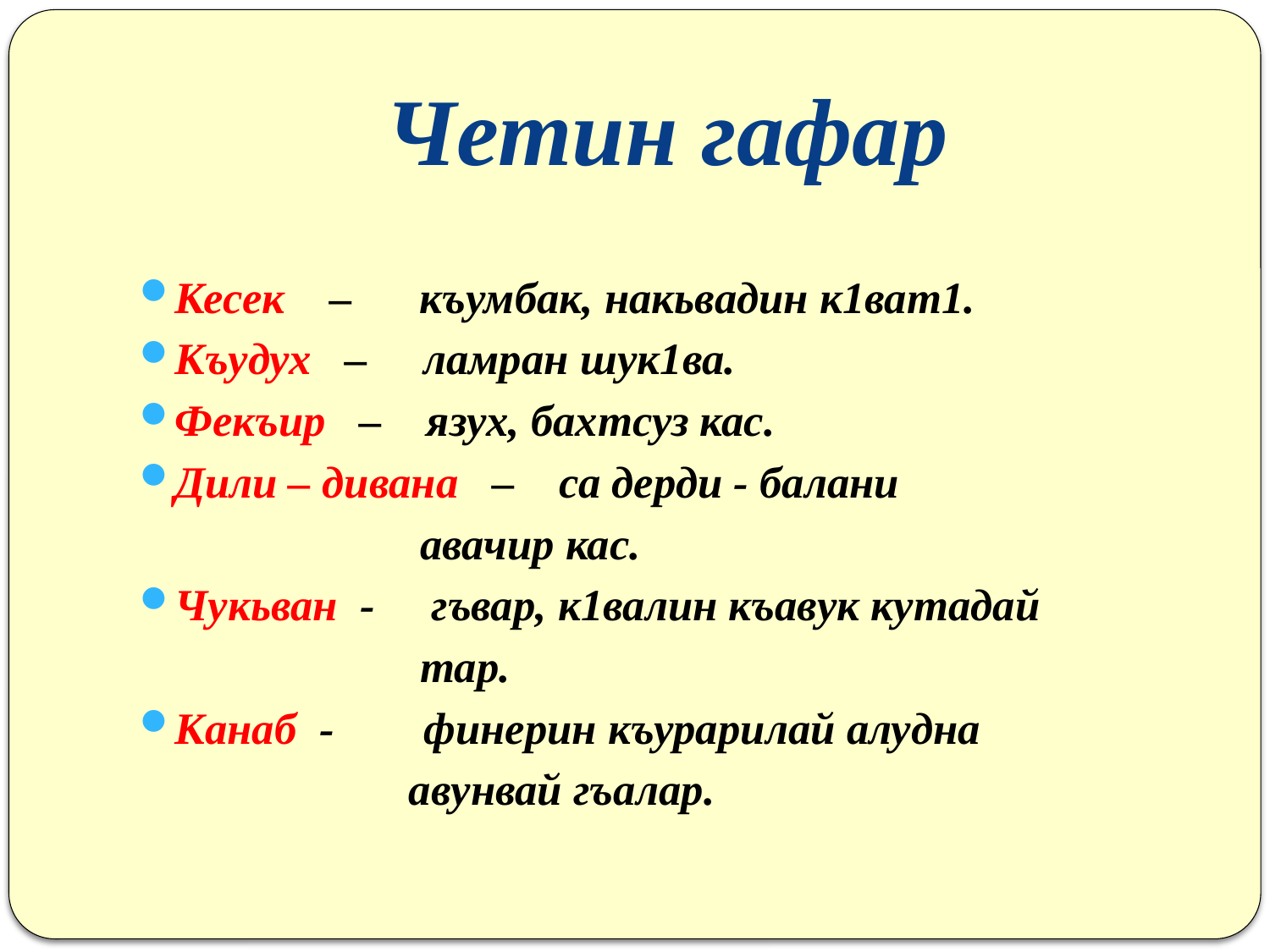

# Четин гафар

Кесек    –      къумбак, накьвадин к1ват1.
Къудух   –     ламран шук1ва.
Фекъир   –    язух, бахтсуз кас.
Дили – дивана   –    са дерди - балани
                         авачир кас.
Чукьван  -     гъвар, к1валин къавук кутадай
                         тар.
Канаб  -        финерин къурарилай алудна
                        авунвай гъалар.